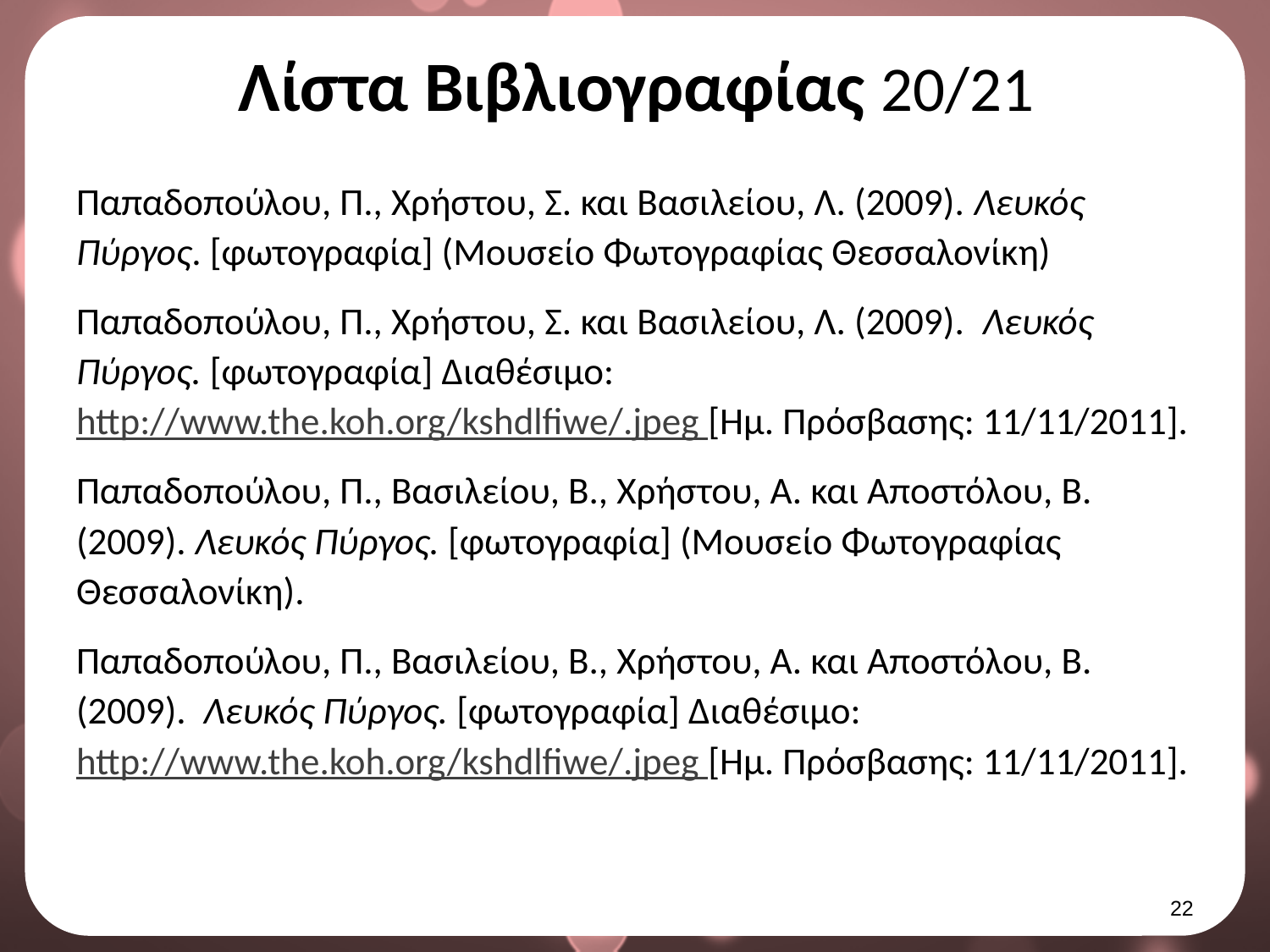

# Λίστα Βιβλιογραφίας 20/21
Παπαδοπούλου, Π., Χρήστου, Σ. και Βασιλείου, Λ. (2009). Λευκός Πύργος. [φωτογραφία] (Μουσείο Φωτογραφίας Θεσσαλονίκη)
Παπαδοπούλου, Π., Χρήστου, Σ. και Βασιλείου, Λ. (2009).  Λευκός Πύργος. [φωτογραφία] Διαθέσιμο: http://www.the.koh.org/kshdlfiwe/.jpeg [Ημ. Πρόσβασης: 11/11/2011].
Παπαδοπούλου, Π., Βασιλείου, Β., Χρήστου, Α. και Αποστόλου, Β. (2009). Λευκός Πύργος. [φωτογραφία] (Μουσείο Φωτογραφίας Θεσσαλονίκη).
Παπαδοπούλου, Π., Βασιλείου, Β., Χρήστου, Α. και Αποστόλου, Β. (2009).  Λευκός Πύργος. [φωτογραφία] Διαθέσιμο: http://www.the.koh.org/kshdlfiwe/.jpeg [Ημ. Πρόσβασης: 11/11/2011].
22